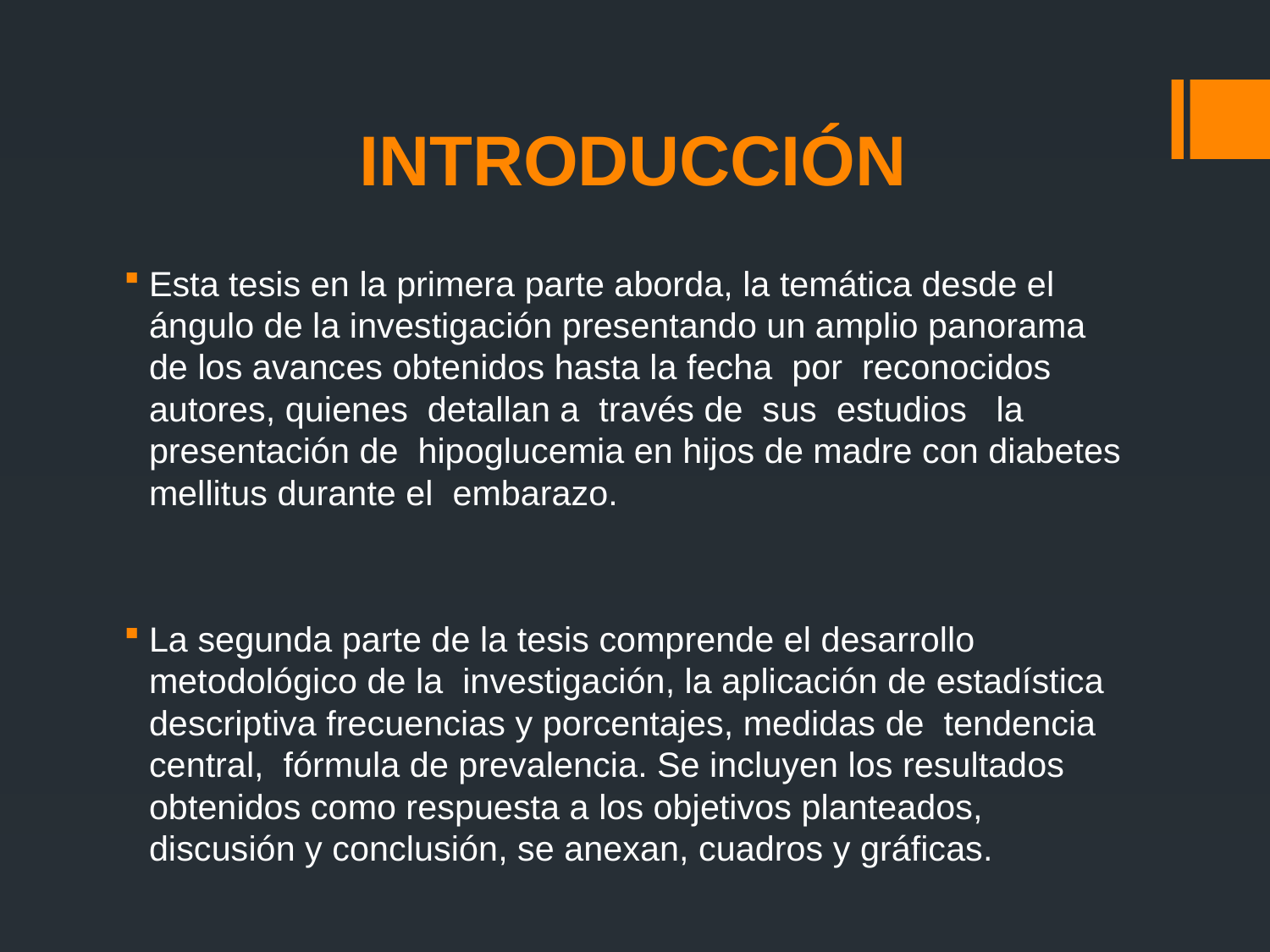

# INTRODUCCIÓN

Esta tesis en la primera parte aborda, la temática desde el ángulo de la investigación presentando un amplio panorama de los avances obtenidos hasta la fecha  por  reconocidos  autores, quienes  detallan a  través de  sus  estudios   la  presentación de  hipoglucemia en hijos de madre con diabetes mellitus durante el  embarazo.

La segunda parte de la tesis comprende el desarrollo metodológico de la  investigación, la aplicación de estadística descriptiva frecuencias y porcentajes, medidas de  tendencia central,  fórmula de prevalencia. Se incluyen los resultados obtenidos como respuesta a los objetivos planteados, discusión y conclusión, se anexan, cuadros y gráficas.